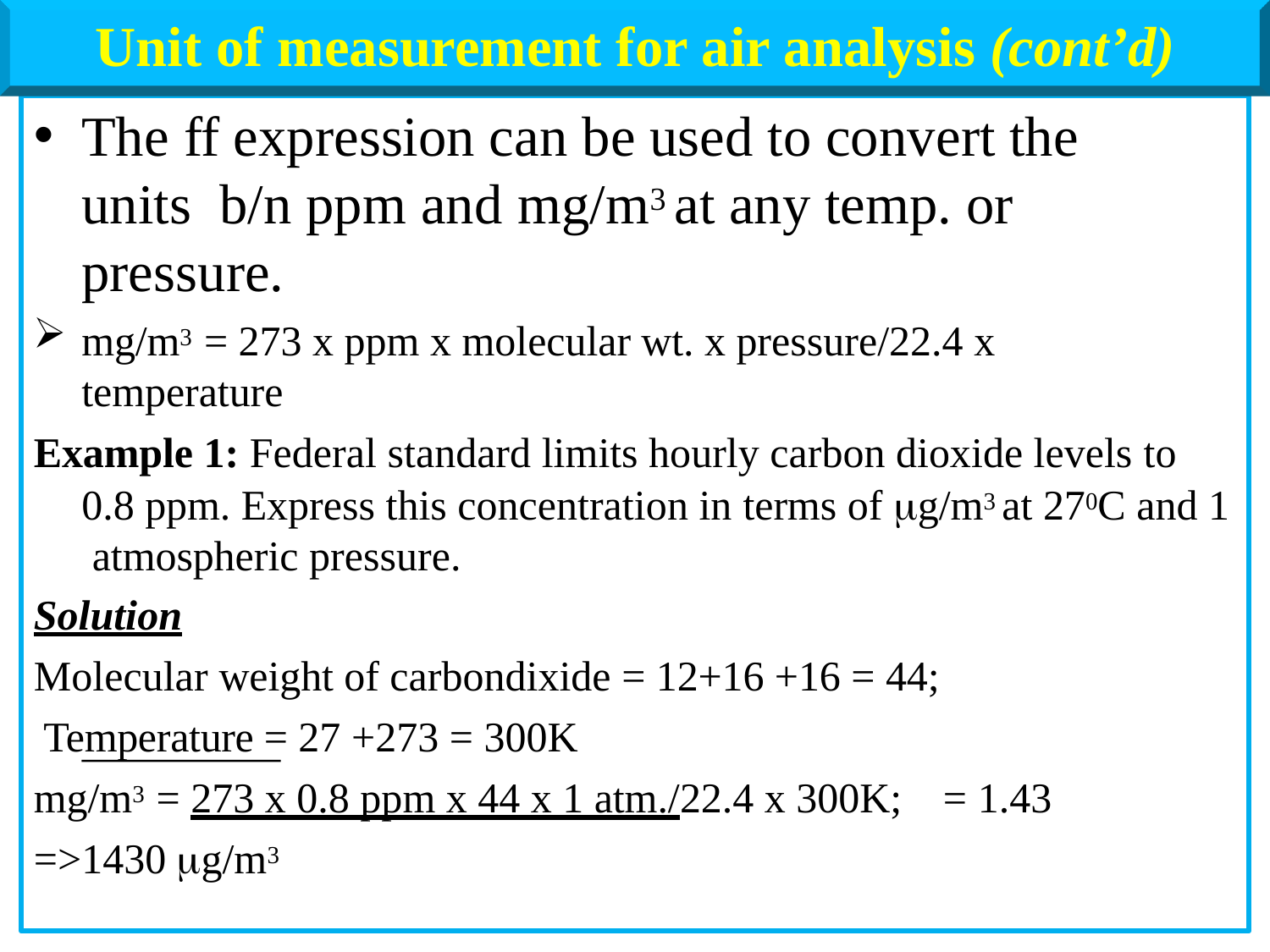

# Unit of measurement for air analysis (cont’d)

The ff expression can be used to convert the units  b/n ppm and mg/m3 at any temp. or pressure.
mg/m3  = 273 x ppm x molecular wt. x pressure/22.4 x temperature
Example 1: Federal standard limits hourly carbon dioxide levels to
0.8 ppm. Express this concentration in terms of μg/m3 at 270C and 1  atmospheric pressure.
Solution
Molecular weight of carbondixide = 12+16 +16 = 44;
Temperature = 27 +273 = 300K
mg/m3  = 273 x 0.8 ppm x 44 x 1 atm./22.4 x 300K;	= 1.43
=>1430 μg/m3